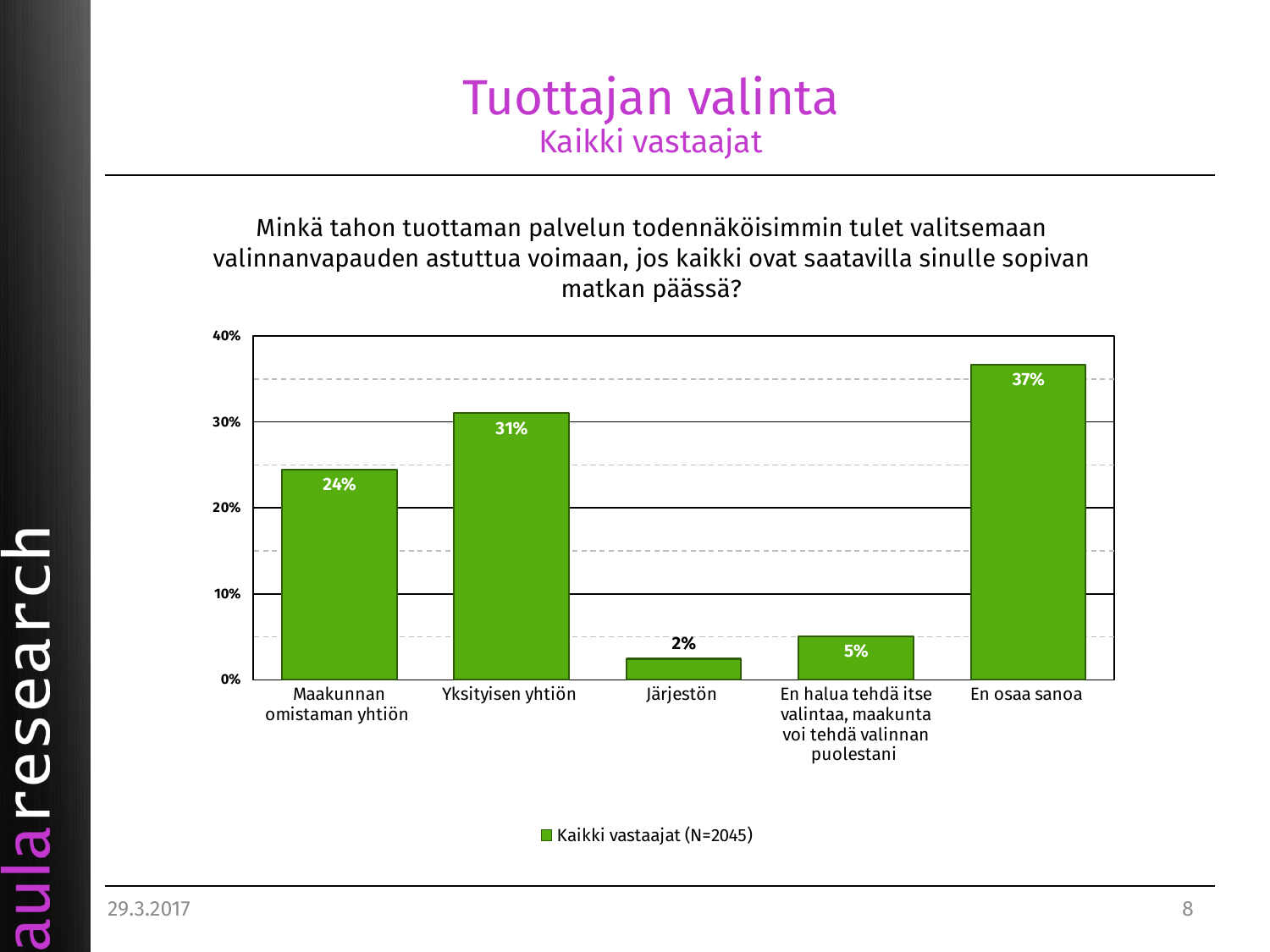

# Tuottajan valinta Kaikki vastaajat

### Chart: Minkä tahon tuottaman palvelun todennäköisimmin tulet valitsemaan valinnanvapauden astuttua voimaan, jos kaikki ovat saatavilla sinulle sopivan matkan päässä?

| Category | Kaikki vastaajat (N=2045)   |
|---|---|
| Maakunnan omistaman yhtiön  | 0.24492441603787107 |
| Yksityisen yhtiön  | 0.310104248152738 |
| Järjestön  | 0.02436760635082617 |
| En halua tehdä itse valintaa, maakunta voi tehdä valinnan puolestani  | 0.05076427115076487 |
| En osaa sanoa  | 0.36656218854909395 |
29.3.2017
8